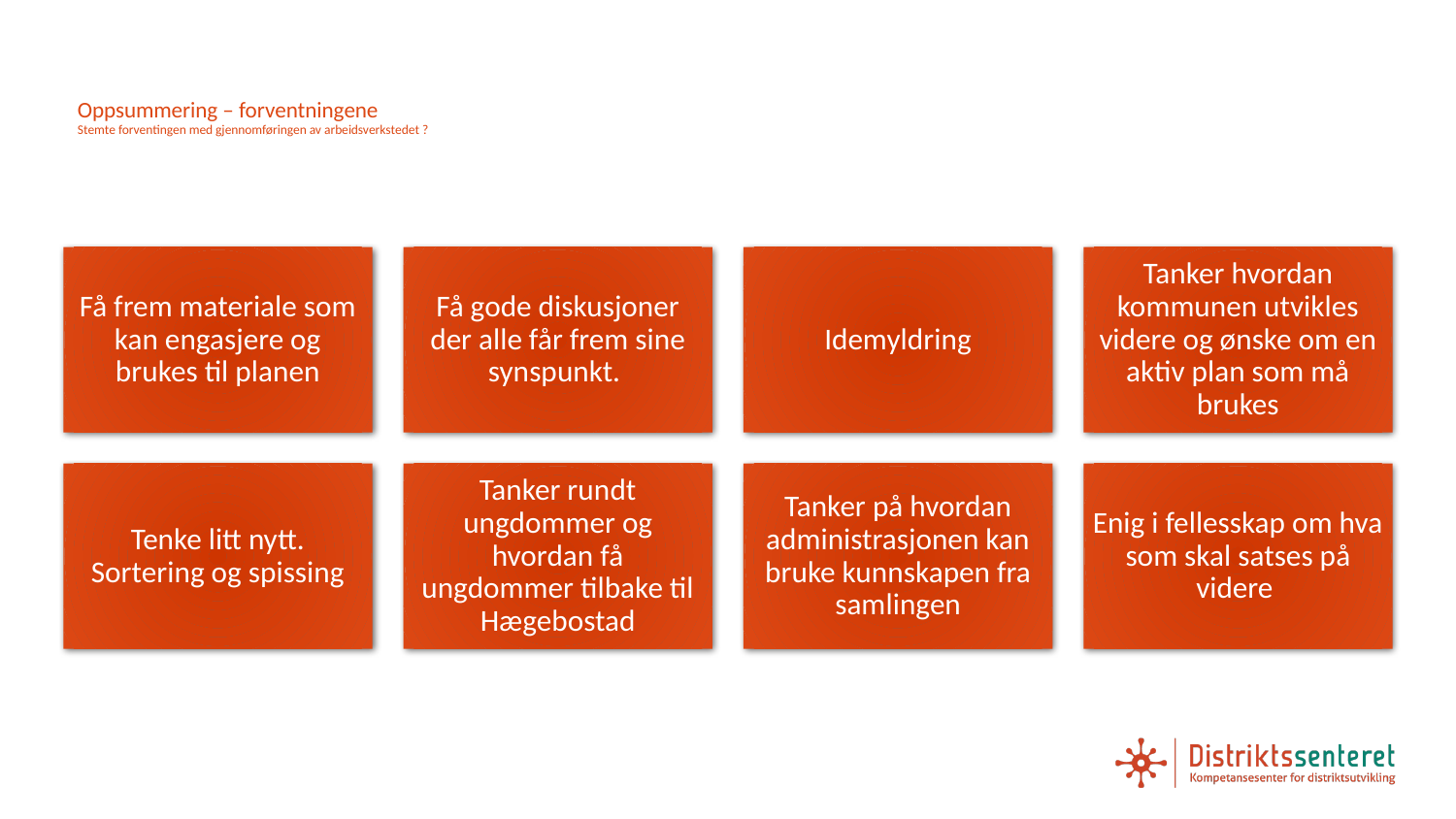

# Oppsummering – forventningene Stemte forventingen med gjennomføringen av arbeidsverkstedet ?
Få frem materiale som kan engasjere og brukes til planen
Få gode diskusjoner der alle får frem sine synspunkt.
Idemyldring
Tanker hvordan kommunen utvikles videre og ønske om en aktiv plan som må brukes
Tenke litt nytt. Sortering og spissing
Tanker rundt ungdommer og hvordan få ungdommer tilbake til Hægebostad
Tanker på hvordan administrasjonen kan bruke kunnskapen fra samlingen
Enig i fellesskap om hva som skal satses på videre